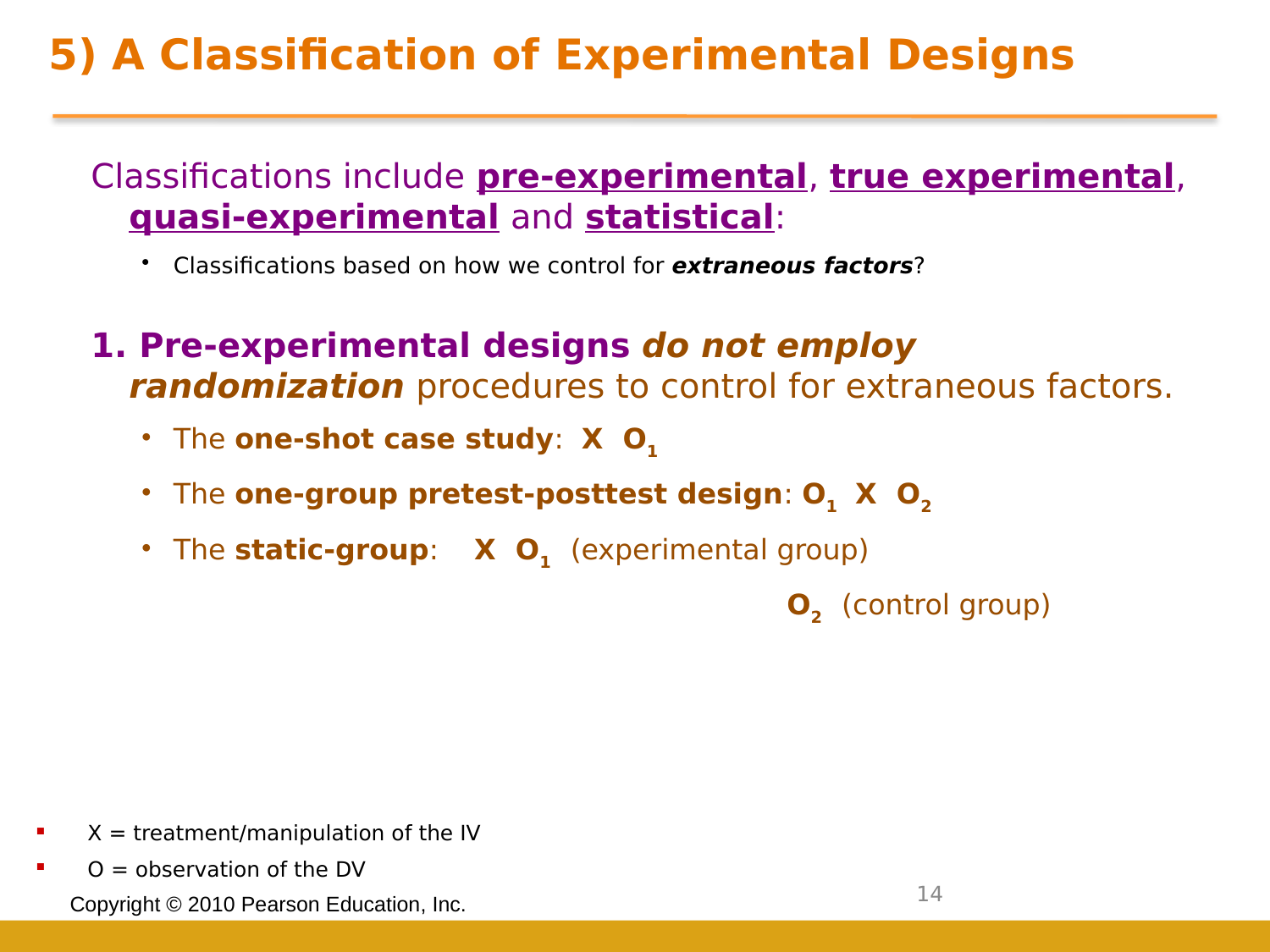

5) A Classification of Experimental Designs
Classifications include pre-experimental, true experimental, quasi-experimental and statistical:
Classifications based on how we control for extraneous factors?

1. Pre-experimental designs do not employ randomization procedures to control for extraneous factors.
The one-shot case study:  X  O1
The one-group pretest-posttest design: O1  X  O2
The static-group:    X  O1  (experimental group)
					   O2  (control group)
X = treatment/manipulation of the IV
O = observation of the DV
14